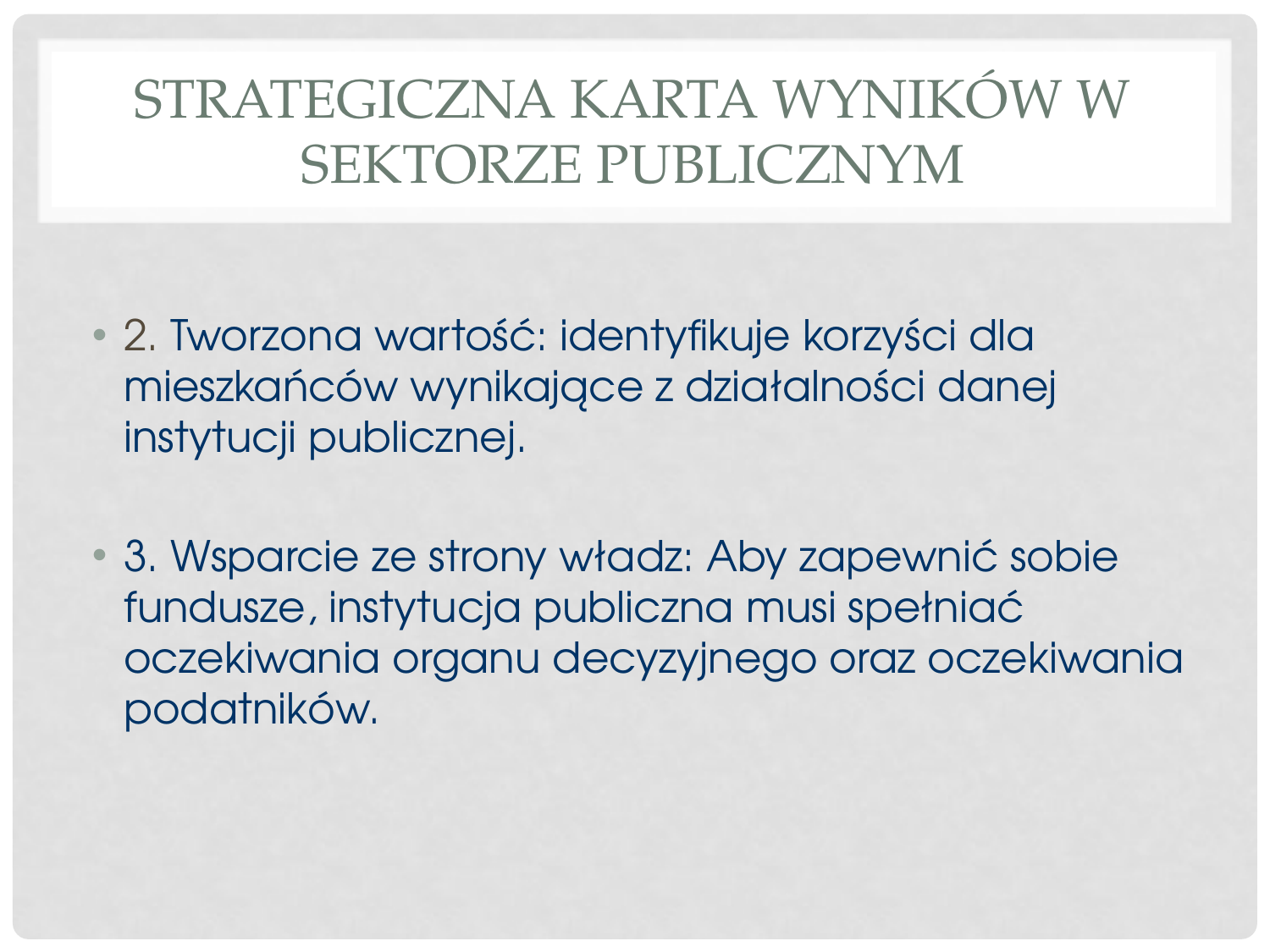

# Strategiczna Karta Wyników w sektorze publicznym

2. Tworzona wartość: identyfikuje korzyści dla mieszkańców wynikające z działalności danej instytucji publicznej.

3. Wsparcie ze strony władz: Aby zapewnić sobie fundusze, instytucja publiczna musi spełniać oczekiwania organu decyzyjnego oraz oczekiwania podatników.